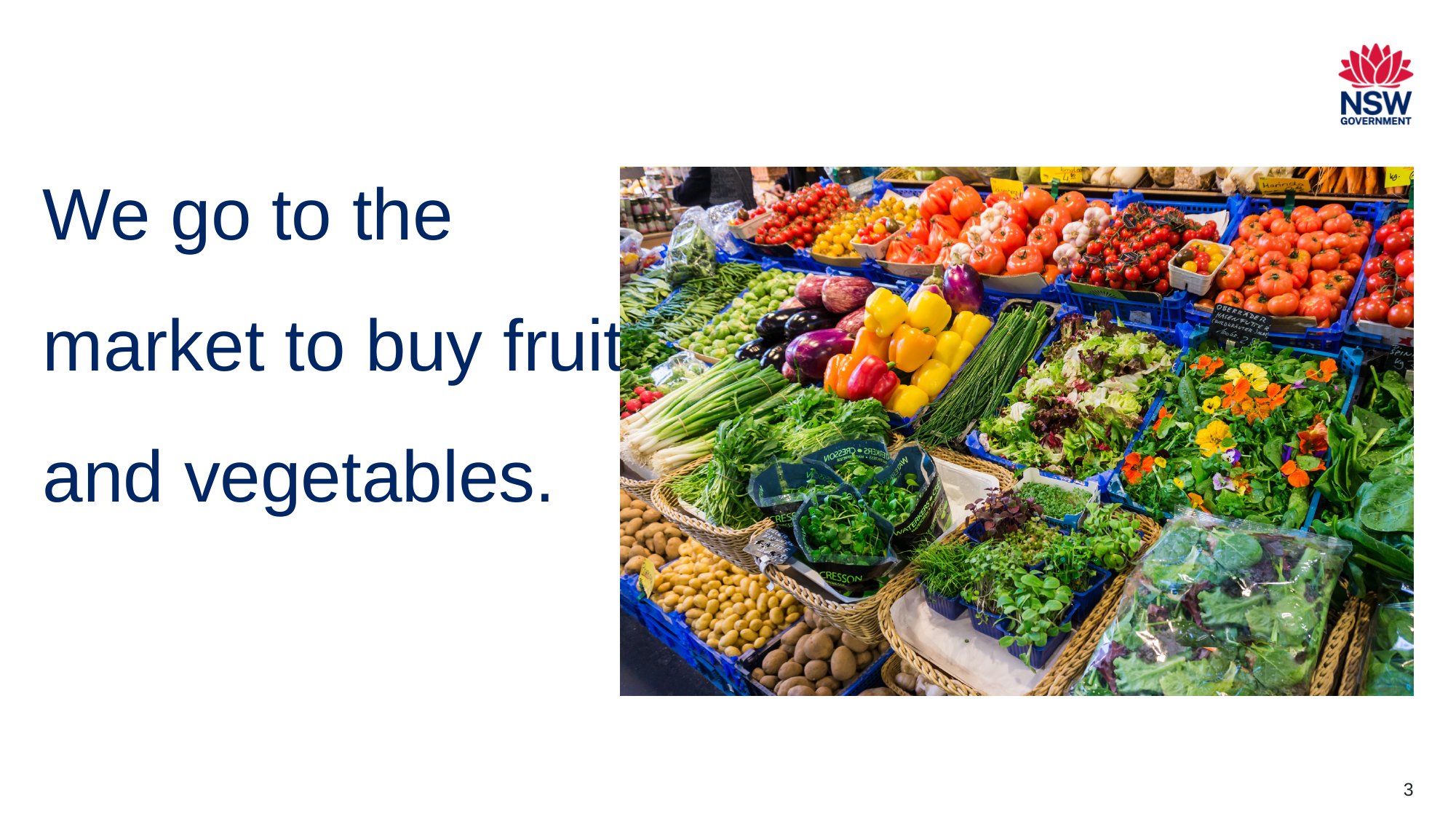

# We go to the market to buy fruit and vegetables.

3